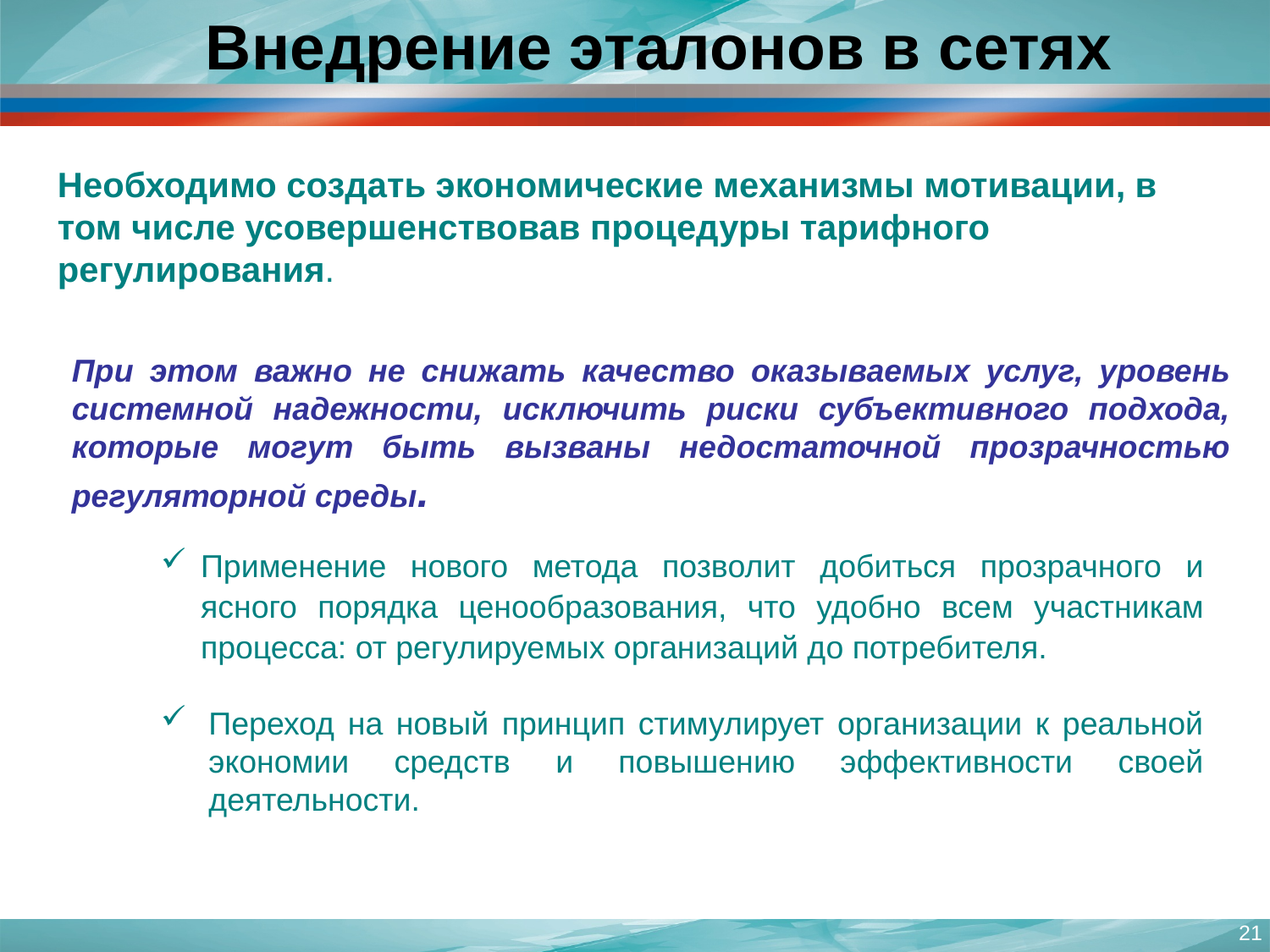

Внедрение эталонов в сетях
Необходимо создать экономические механизмы мотивации, в том числе усовершенствовав процедуры тарифного регулирования.

При этом важно не снижать качество оказываемых услуг, уровень системной надежности, исключить риски субъективного подхода, которые могут быть вызваны недостаточной прозрачностью регуляторной среды.

Применение нового метода позволит добиться прозрачного и ясного порядка ценообразования, что удобно всем участникам процесса: от регулируемых организаций до потребителя.

Переход на новый принцип стимулирует организации к реальной экономии средств и повышению эффективности своей деятельности.
21